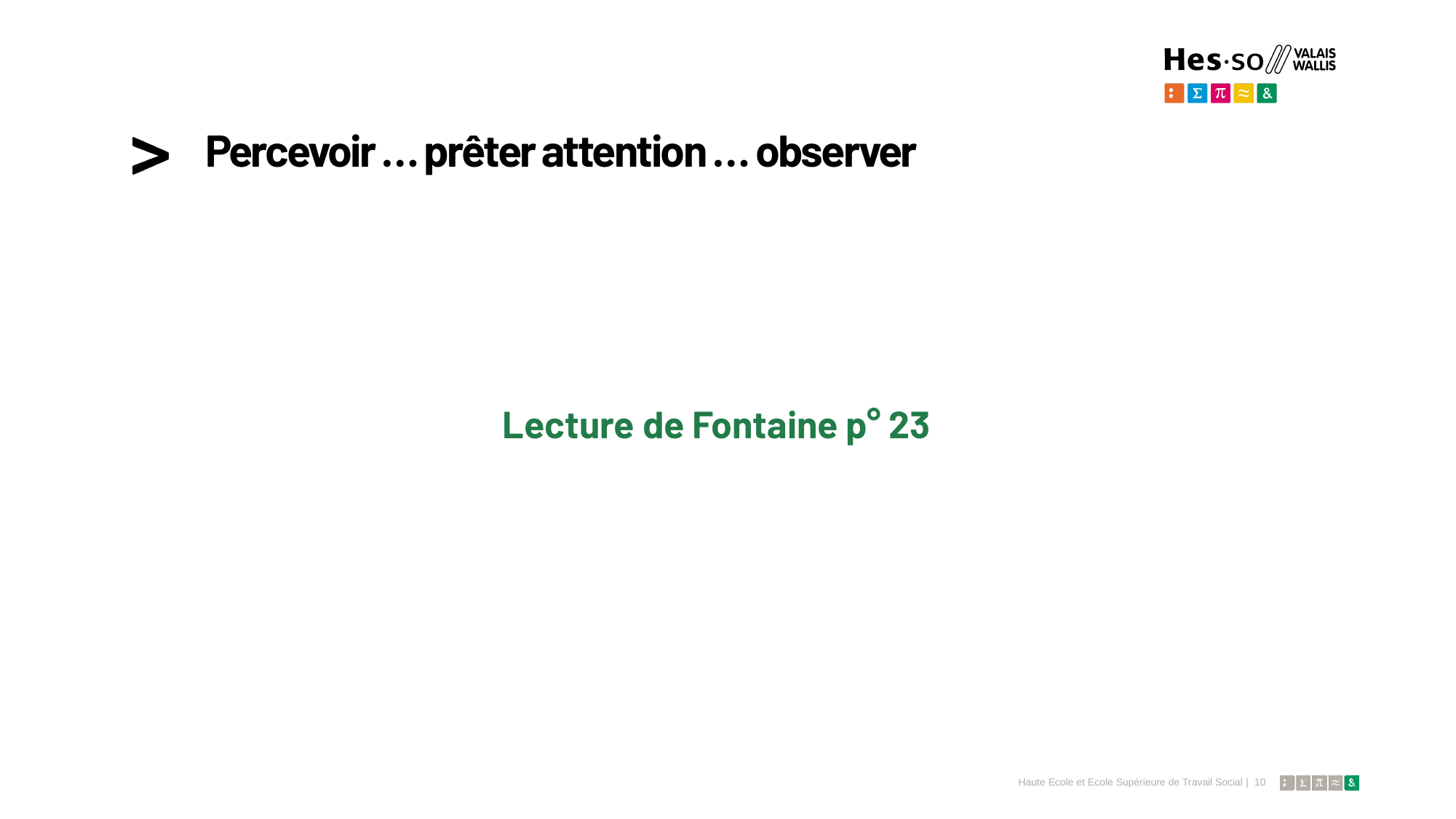

# Percevoir … prêter attention … observer

Lecture de Fontaine p° 23